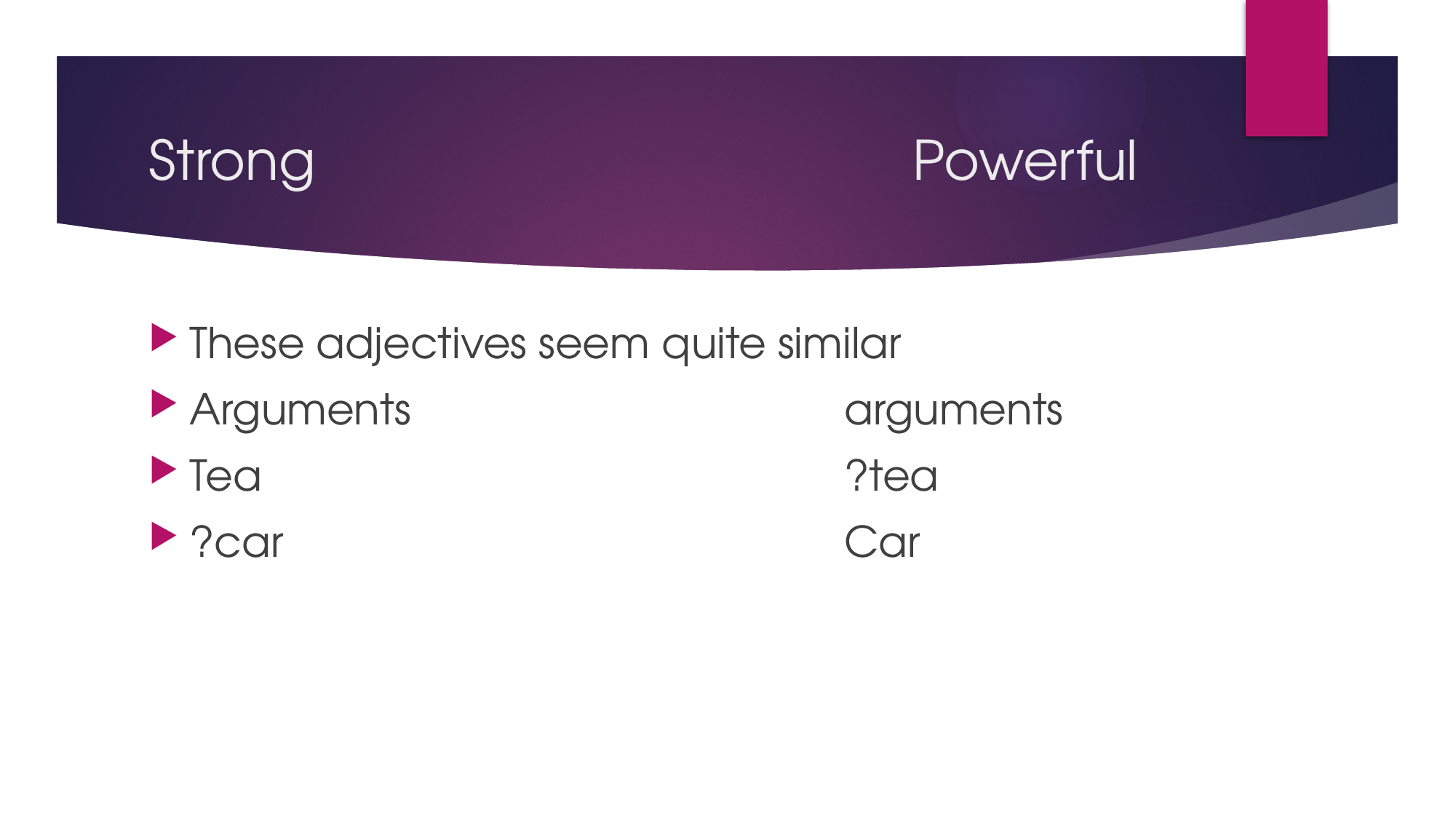

# Strong						Powerful
These adjectives seem quite similar
Arguments				arguments
Tea						?tea
?car						Car